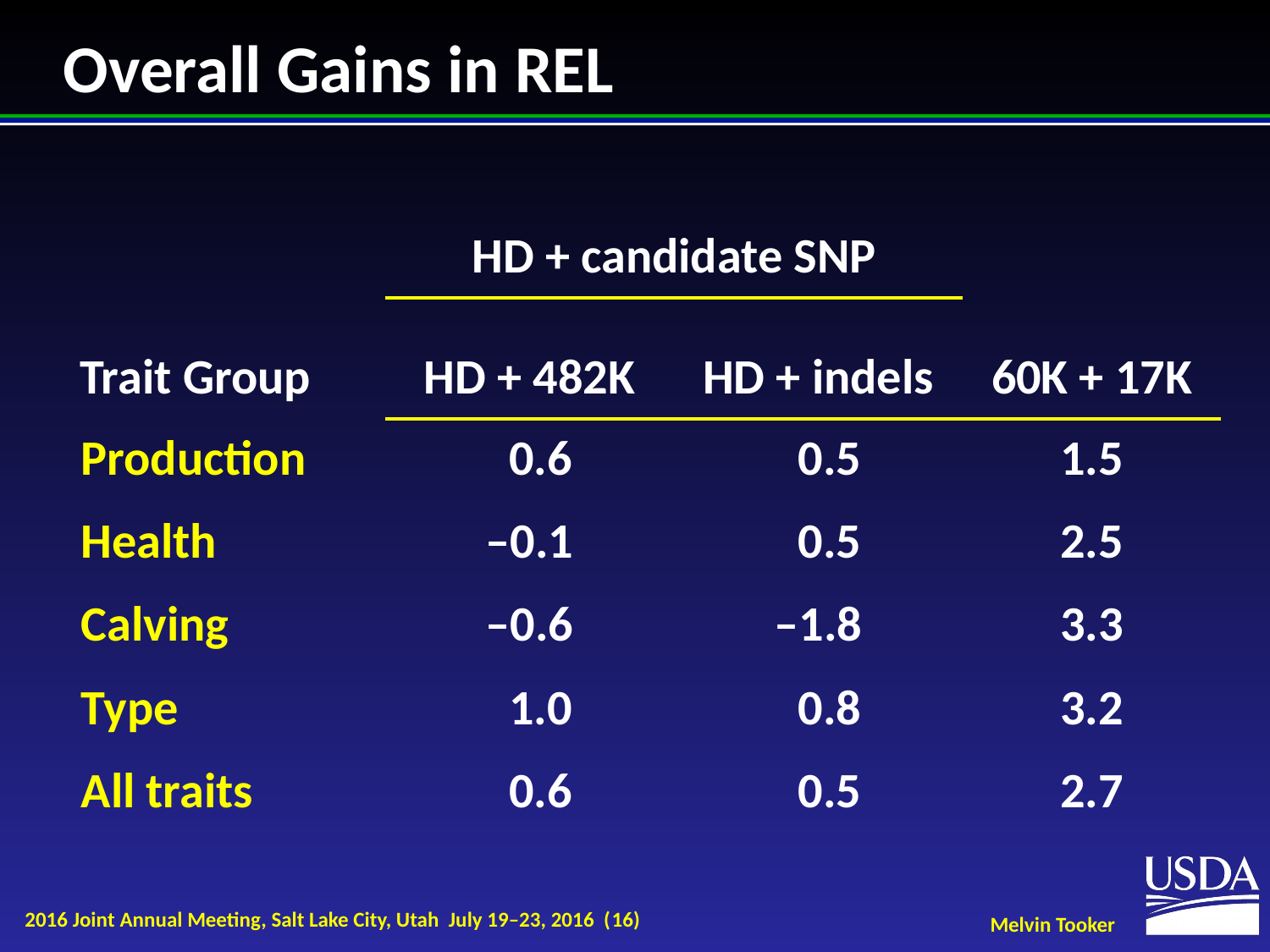

# Overall Gains in REL
| Trait Group | HD + candidate SNP |  |  |
| --- | --- | --- | --- |
|  | HD + 482K | HD + indels | 60K + 17K |
| Production | 0.6 | 0.5 | 1.5 |
| Health | –0.1 | 0.5 | 2.5 |
| Calving | –0.6 | –1.8 | 3.3 |
| Type | 1.0 | 0.8 | 3.2 |
| All traits | 0.6 | 0.5 | 2.7 |